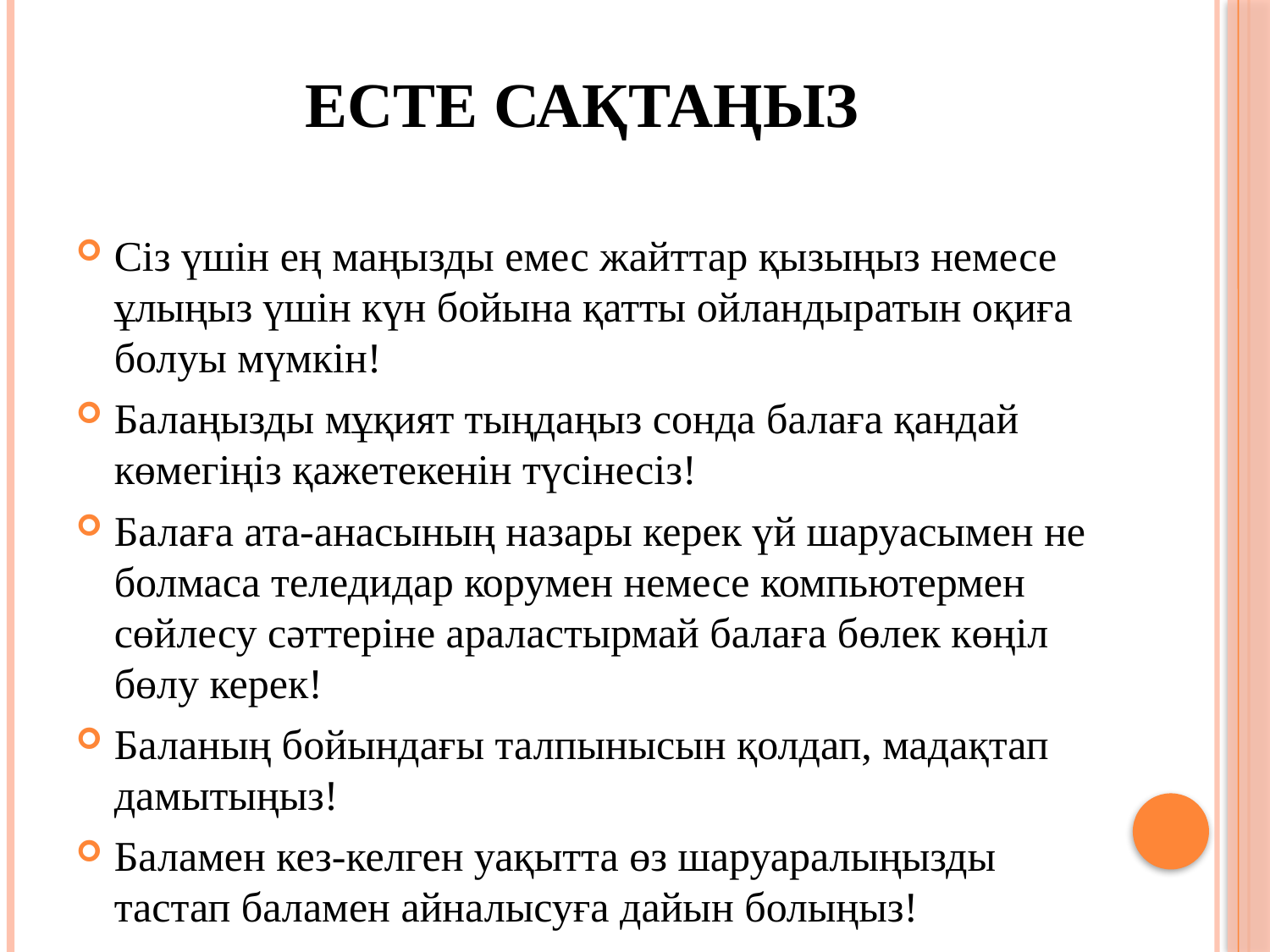

# Есте сақтаңыз
Сіз үшін ең маңызды емес жайттар қызыңыз немесе ұлыңыз үшін күн бойына қатты ойландыратын оқиға болуы мүмкін!
Балаңызды мұқият тыңдаңыз сонда балаға қандай көмегіңіз қажетекенін түсінесіз!
Балаға ата-анасының назары керек үй шаруасымен не болмаса теледидар корумен немесе компьютермен сөйлесу сәттеріне араластырмай балаға бөлек көңіл бөлу керек!
Баланың бойындағы талпынысын қолдап, мадақтап дамытыңыз!
Баламен кез-келген уақытта өз шаруаралыңызды тастап баламен айналысуға дайын болыңыз!